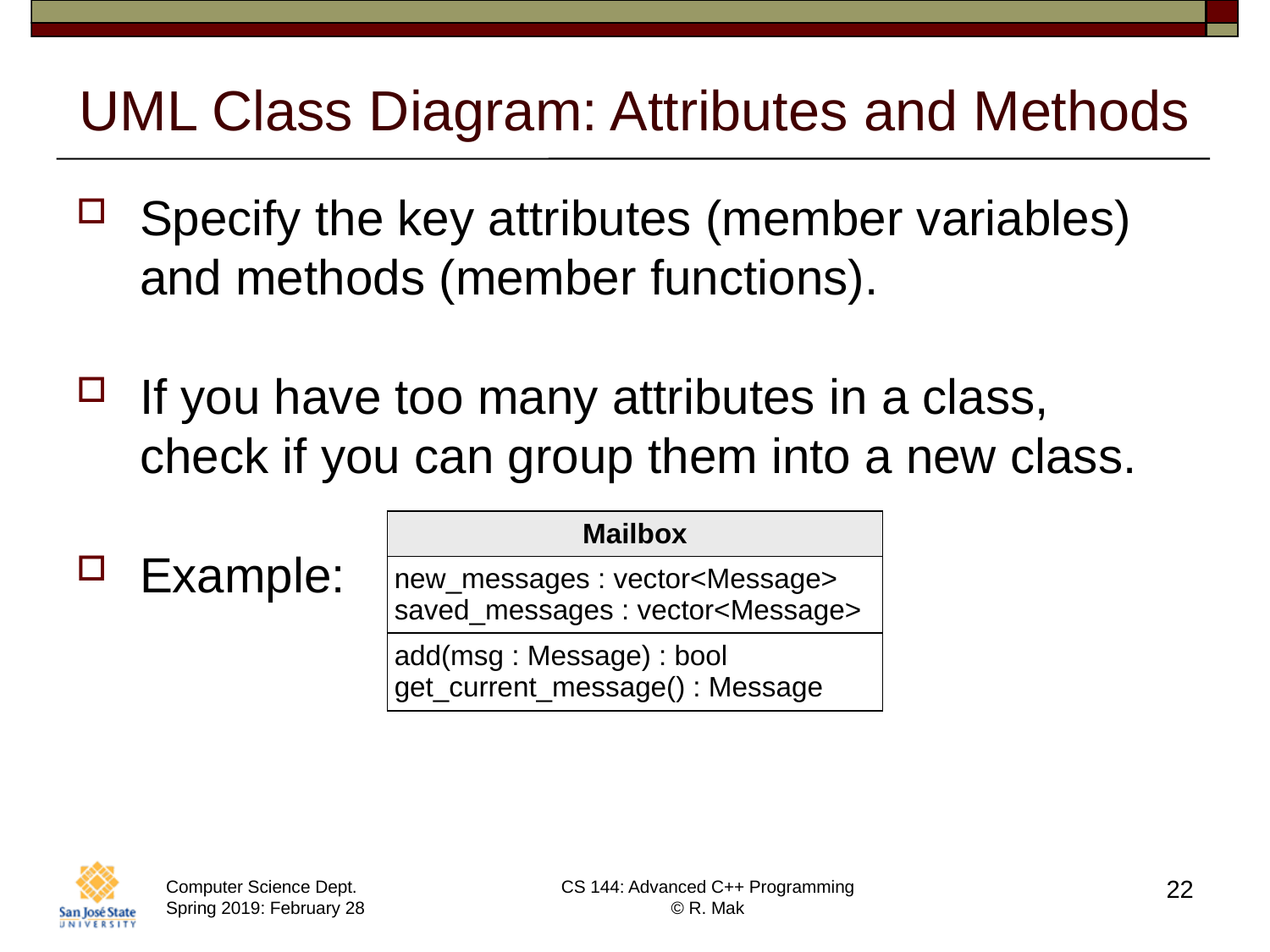

UML Class Diagram: Attributes and Methods
Specify the key attributes (member variables) and methods (member functions).

If you have too many attributes in a class,
check if you can group them into a new class.

Example:
| Mailbox |
| --- |
| new\_messages : vector<Message> saved\_messages : vector<Message> |
| add(msg : Message) : bool get\_current\_message() : Message |
22